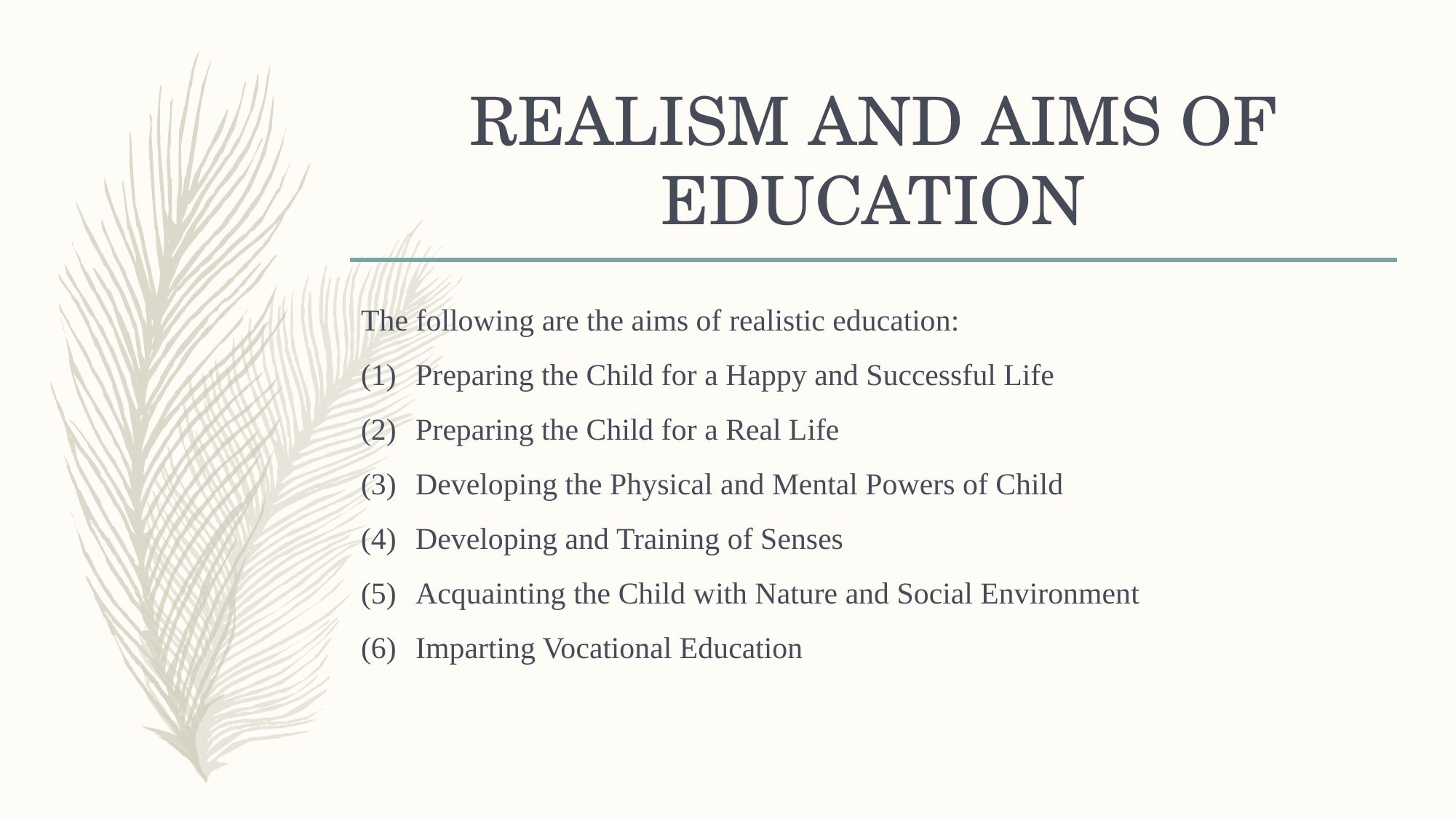

# REALISM AND AIMS OF EDUCATION
The following are the aims of realistic education:
Preparing the Child for a Happy and Successful Life
Preparing the Child for a Real Life
Developing the Physical and Mental Powers of Child
Developing and Training of Senses
Acquainting the Child with Nature and Social Environment
Imparting Vocational Education